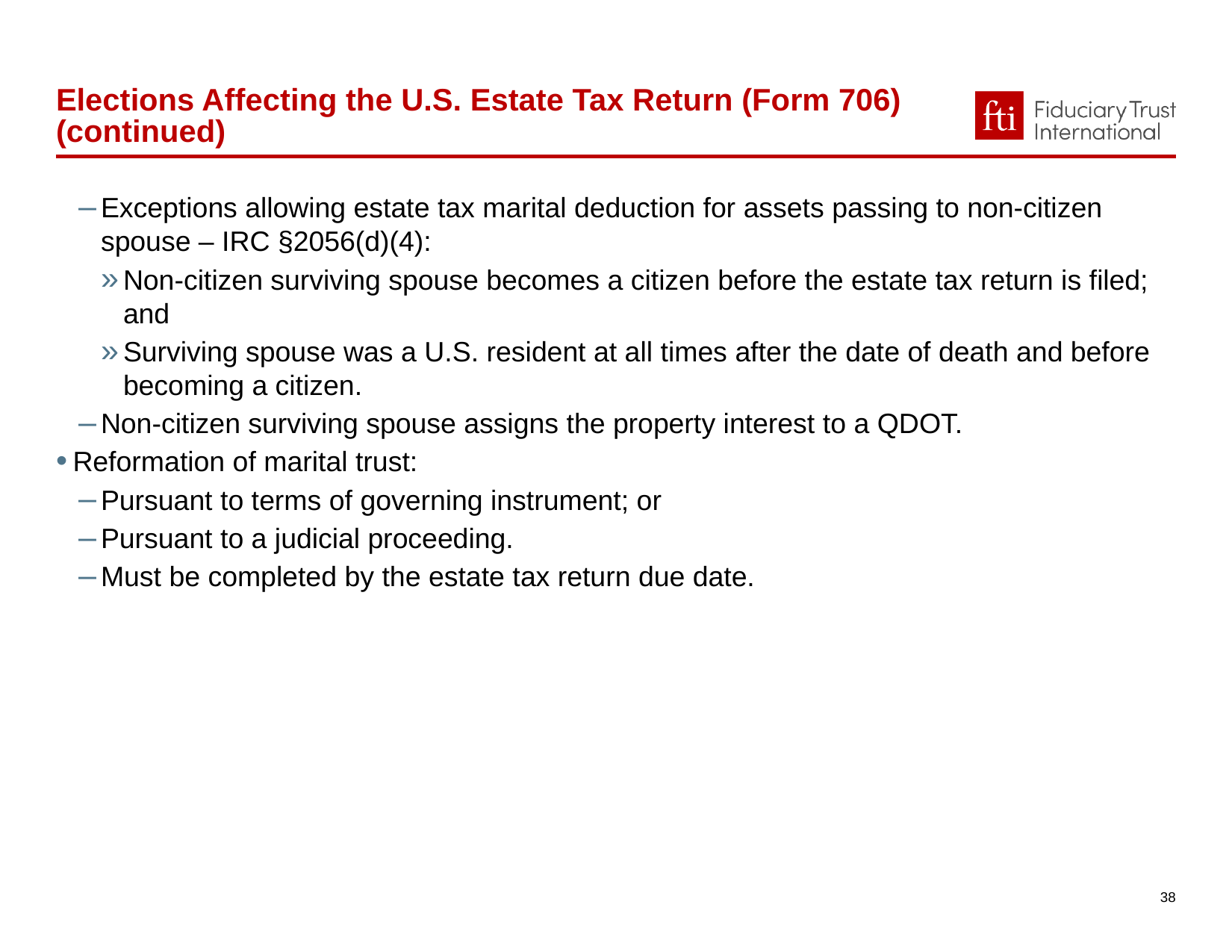

Elections Affecting the U.S. Estate Tax Return (Form 706) (continued)
Exceptions allowing estate tax marital deduction for assets passing to non-citizen spouse – IRC §2056(d)(4):
Non-citizen surviving spouse becomes a citizen before the estate tax return is filed; and
Surviving spouse was a U.S. resident at all times after the date of death and before becoming a citizen.
Non-citizen surviving spouse assigns the property interest to a QDOT.
Reformation of marital trust:
Pursuant to terms of governing instrument; or
Pursuant to a judicial proceeding.
Must be completed by the estate tax return due date.